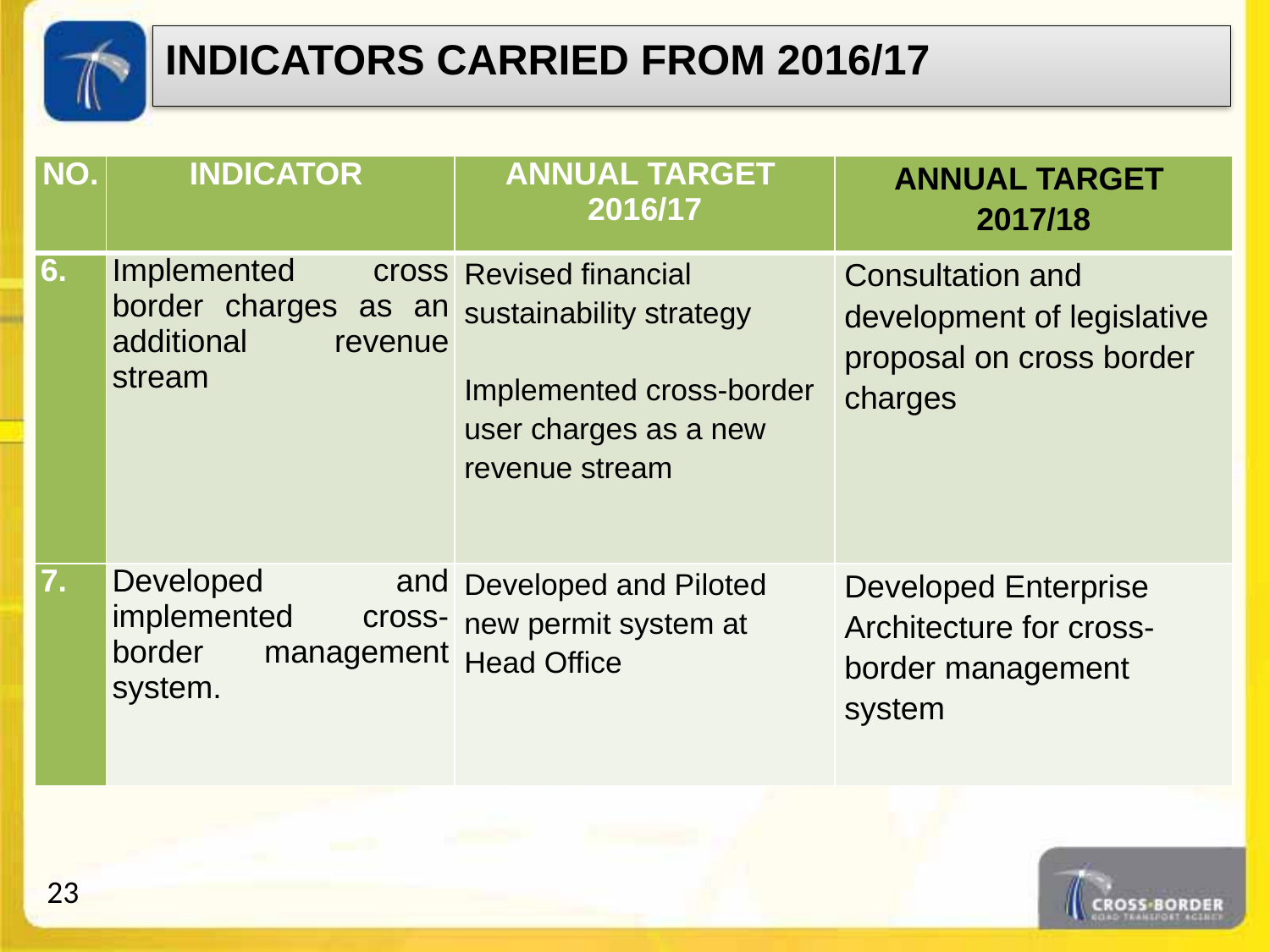

INDICATORS CARRIED FROM 2016/17
| NO. | INDICATOR | ANNUAL TARGET 2016/17 | ANNUAL TARGET 2017/18 |
| --- | --- | --- | --- |
| 6. | Implemented cross border charges as an additional revenue stream | Revised financial sustainability strategy   Implemented cross-border user charges as a new revenue stream | Consultation and development of legislative proposal on cross border charges |
| 7. | Developed and implemented cross-border management system. | Developed and Piloted new permit system at Head Office | Developed Enterprise Architecture for cross-border management system |
23